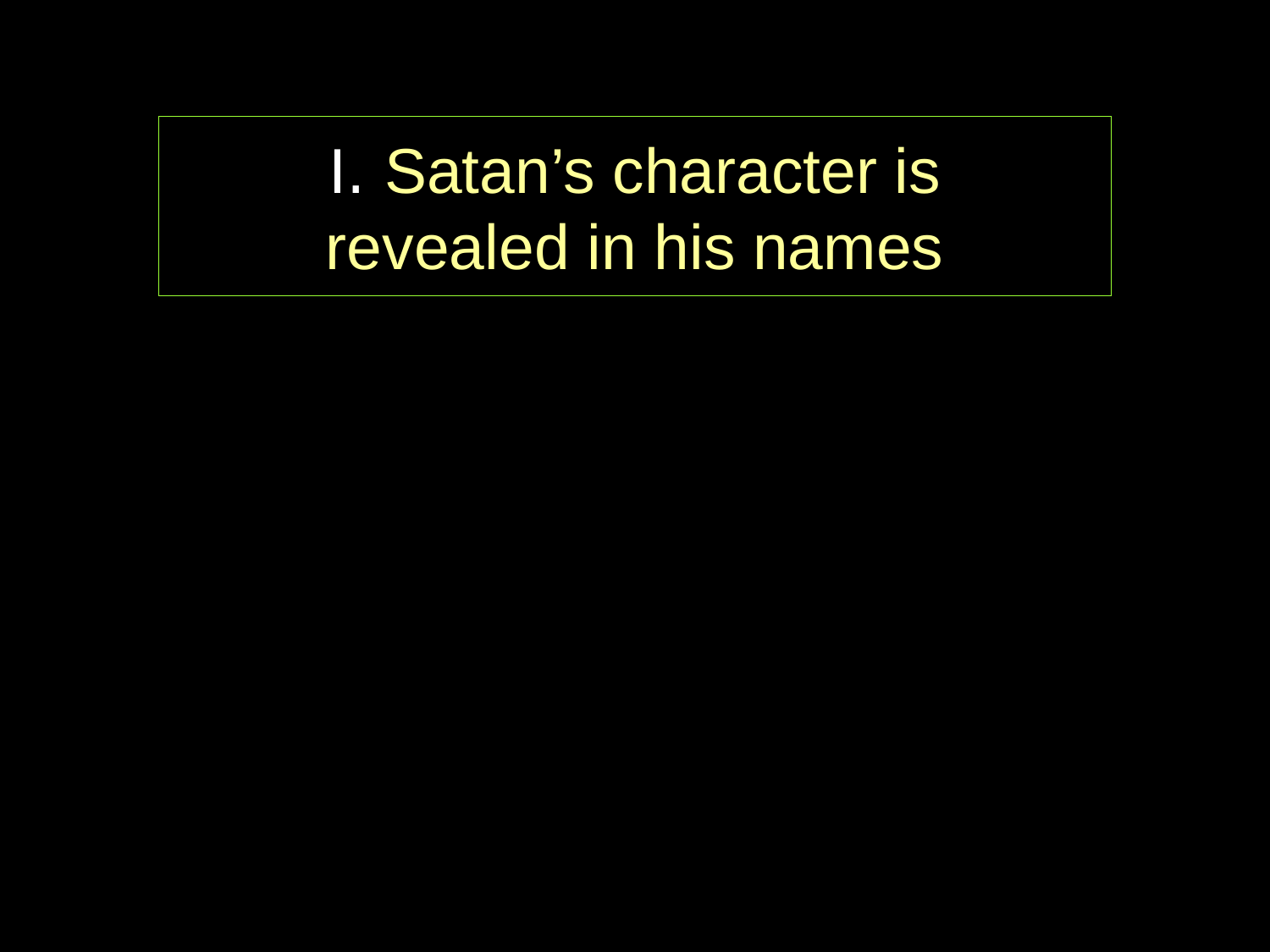

# I. Satan’s character is revealed in his names